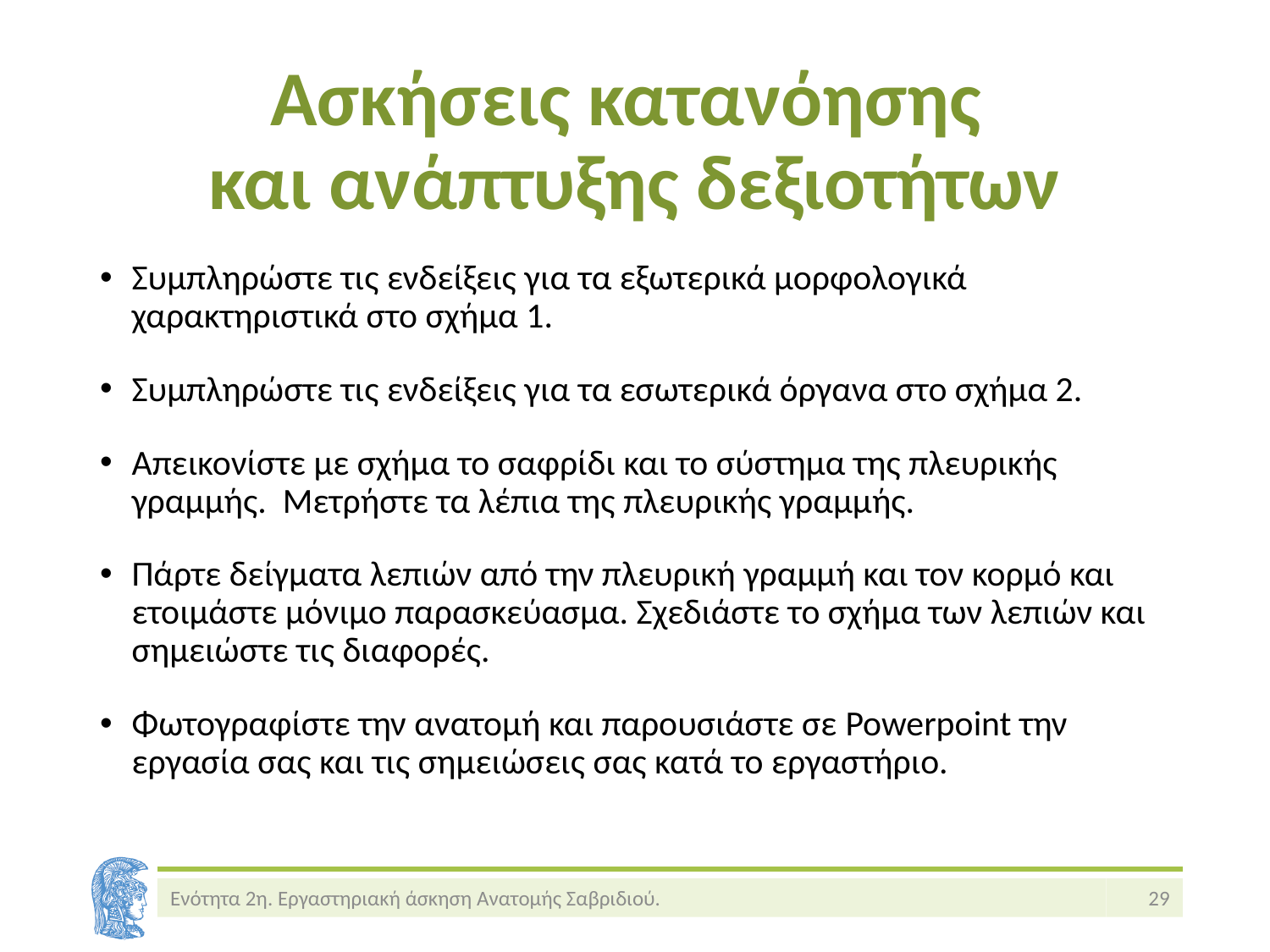

# Ασκήσεις κατανόησης και ανάπτυξης δεξιοτήτων
Συμπληρώστε τις ενδείξεις για τα εξωτερικά μορφολογικά χαρακτηριστικά στο σχήμα 1.
Συμπληρώστε τις ενδείξεις για τα εσωτερικά όργανα στο σχήμα 2.
Απεικονίστε με σχήμα το σαφρίδι και το σύστημα της πλευρικής γραμμής.  Μετρήστε τα λέπια της πλευρικής γραμμής.
Πάρτε δείγματα λεπιών από την πλευρική γραμμή και τον κορμό και ετοιμάστε μόνιμο παρασκεύασμα. Σχεδιάστε το σχήμα των λεπιών και σημειώστε τις διαφορές.
Φωτογραφίστε την ανατομή και παρουσιάστε σε Powerpoint την εργασία σας και τις σημειώσεις σας κατά το εργαστήριο.

Ενότητα 2η. Εργαστηριακή άσκηση Ανατομής Σαβριδιού.
29